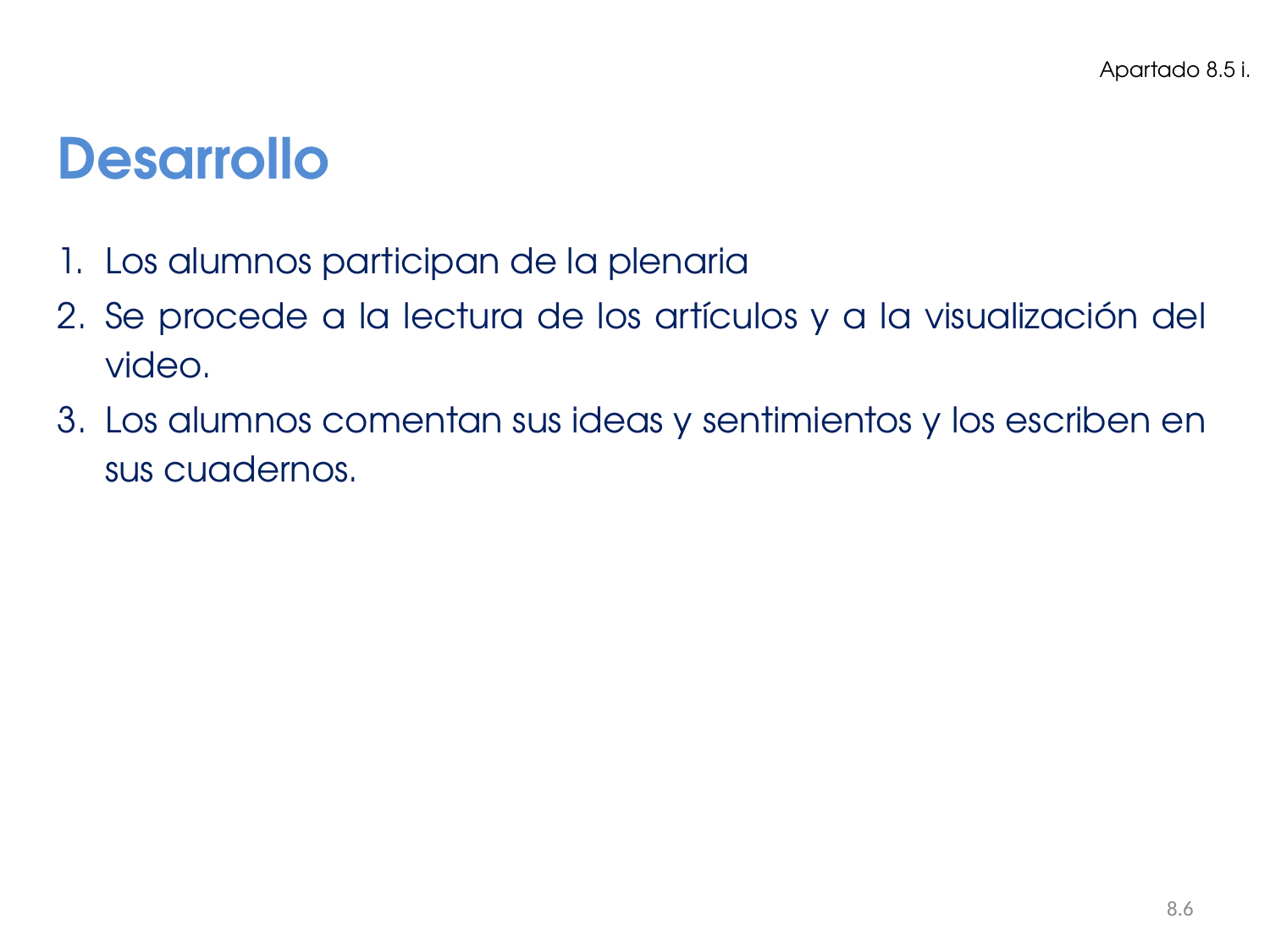

Apartado 8.5 i.
Desarrollo

Los alumnos participan de la plenaria
Se procede a la lectura de los artículos y a la visualización del video.
Los alumnos comentan sus ideas y sentimientos y los escriben en sus cuadernos.

8.6